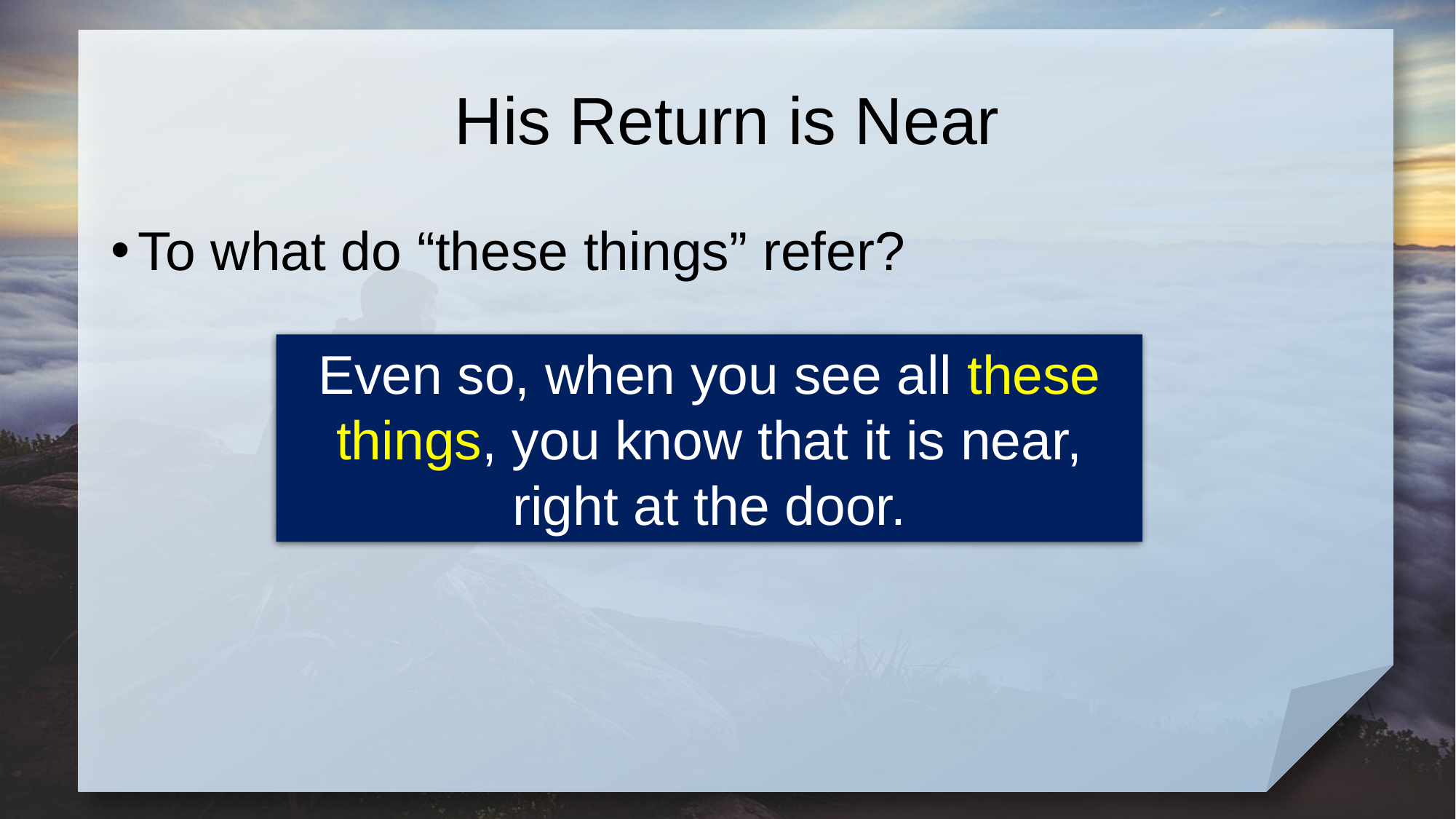

# His Return is Near
To what do “these things” refer?
Even so, when you see all these things, you know that it is near, right at the door.